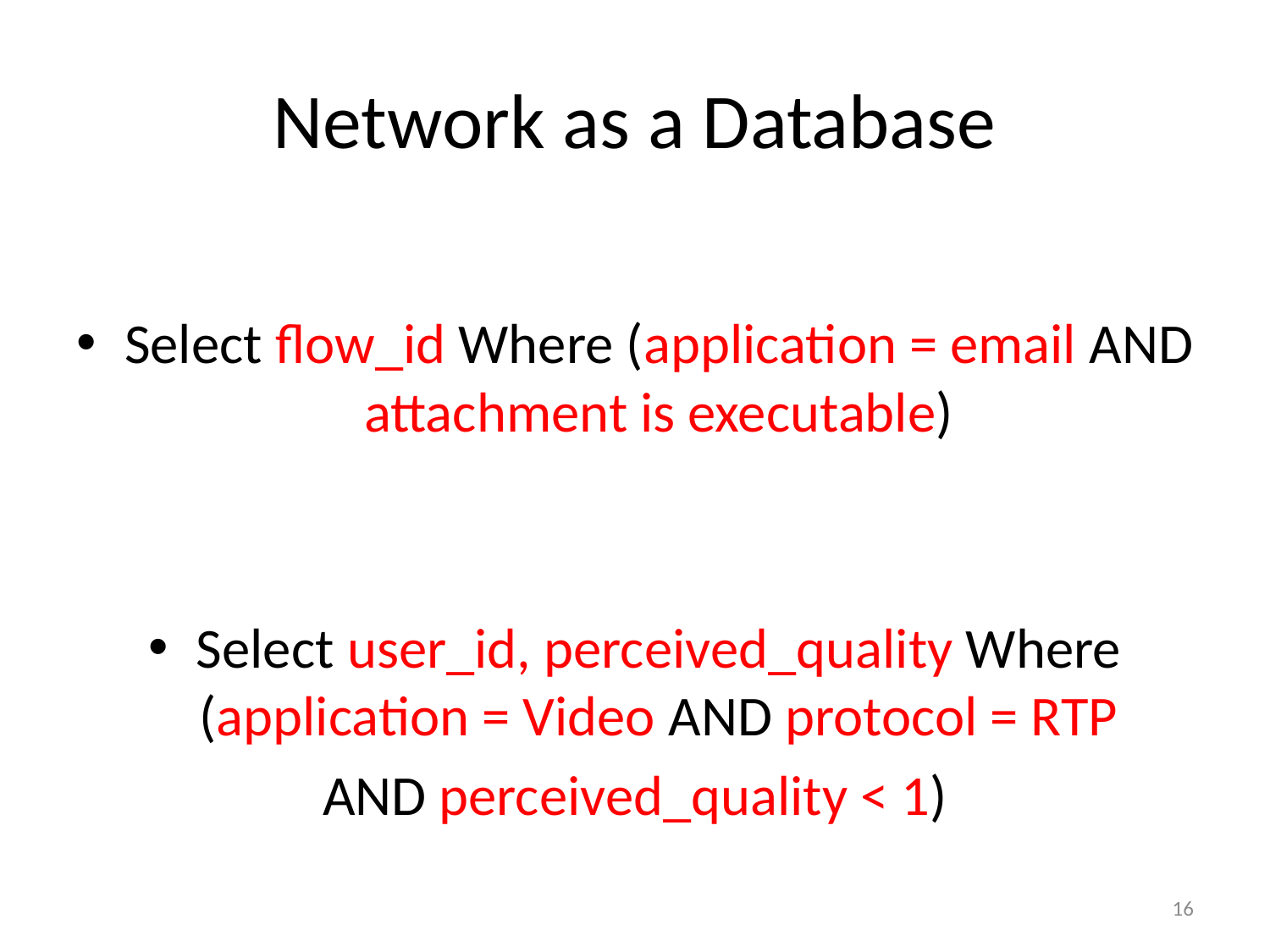

# Network as a Database

Select flow_id Where (application = email AND attachment is executable)

Select user_id, perceived_quality Where (application = Video AND protocol = RTP
AND perceived_quality < 1)

16